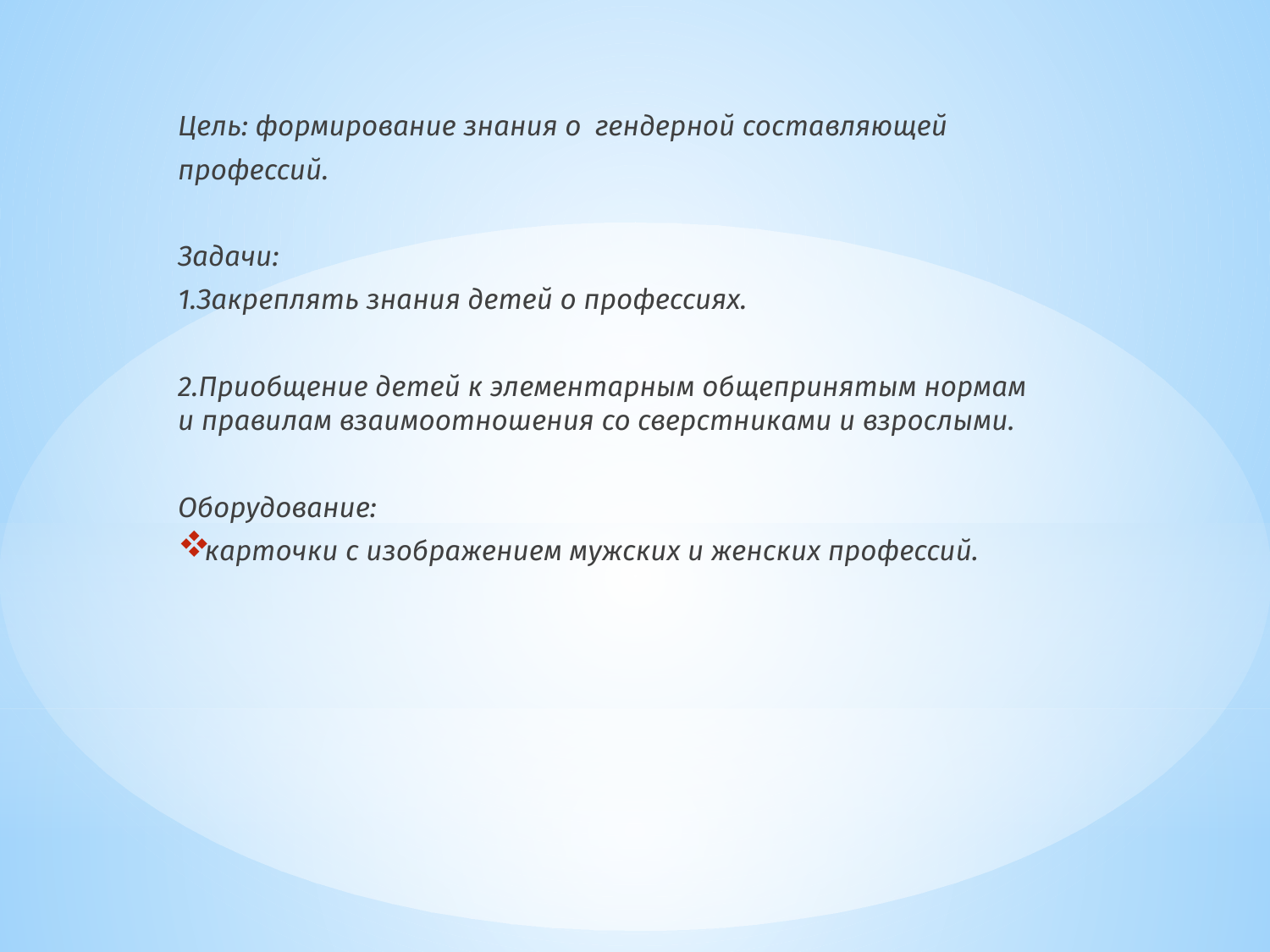

Цель: формирование знания о  гендерной составляющей
профессий.

Задачи:
1.Закреплять знания детей о профессиях.

2.Приобщение детей к элементарным общепринятым нормам и правилам взаимоотношения со сверстниками и взрослыми.

Оборудование:
карточки с изображением мужских и женских профессий.